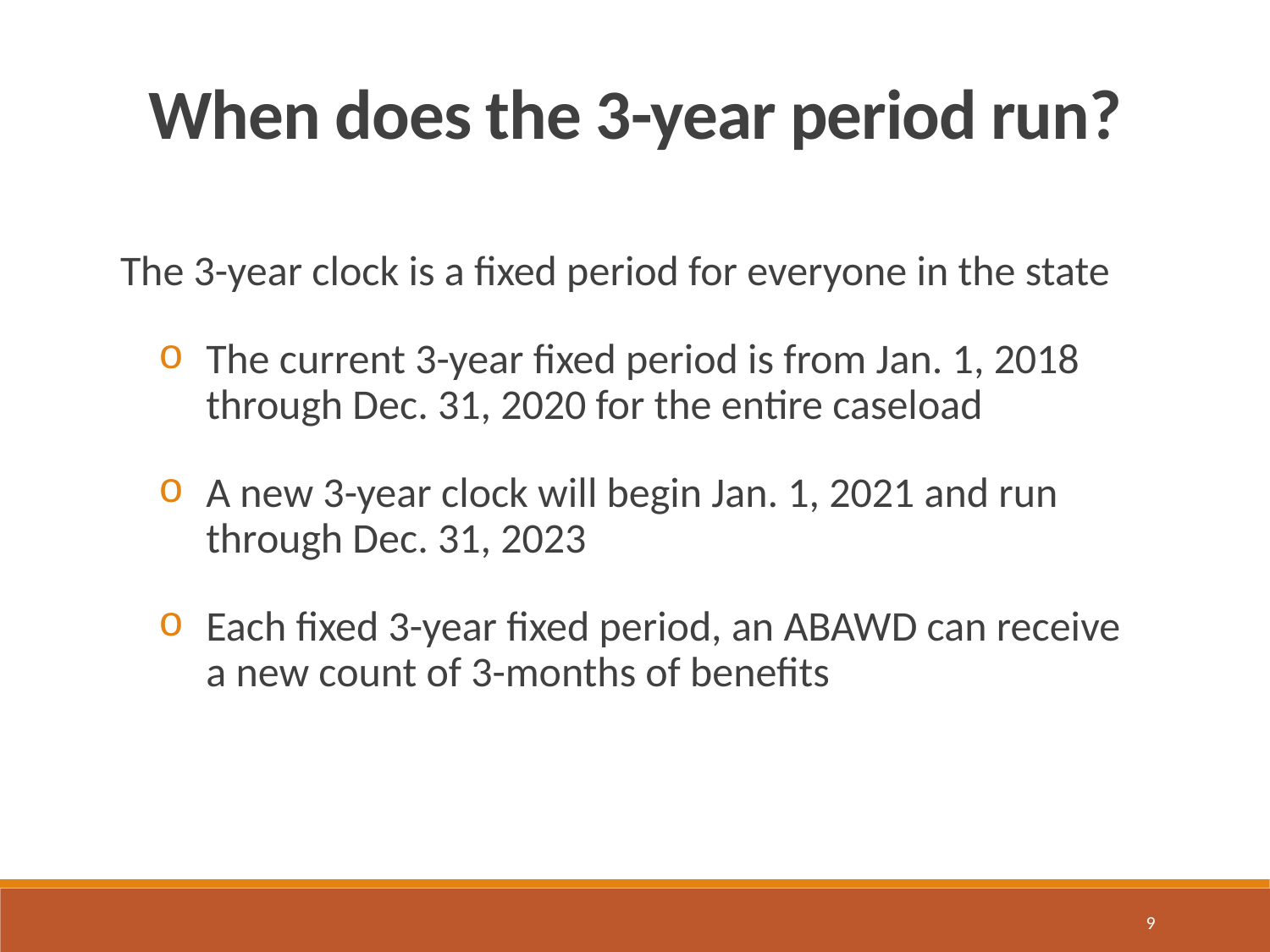

When does the 3-year period run?
The 3-year clock is a fixed period for everyone in the state
The current 3-year fixed period is from Jan. 1, 2018 through Dec. 31, 2020 for the entire caseload
A new 3-year clock will begin Jan. 1, 2021 and run through Dec. 31, 2023
Each fixed 3-year fixed period, an ABAWD can receive a new count of 3-months of benefits
9